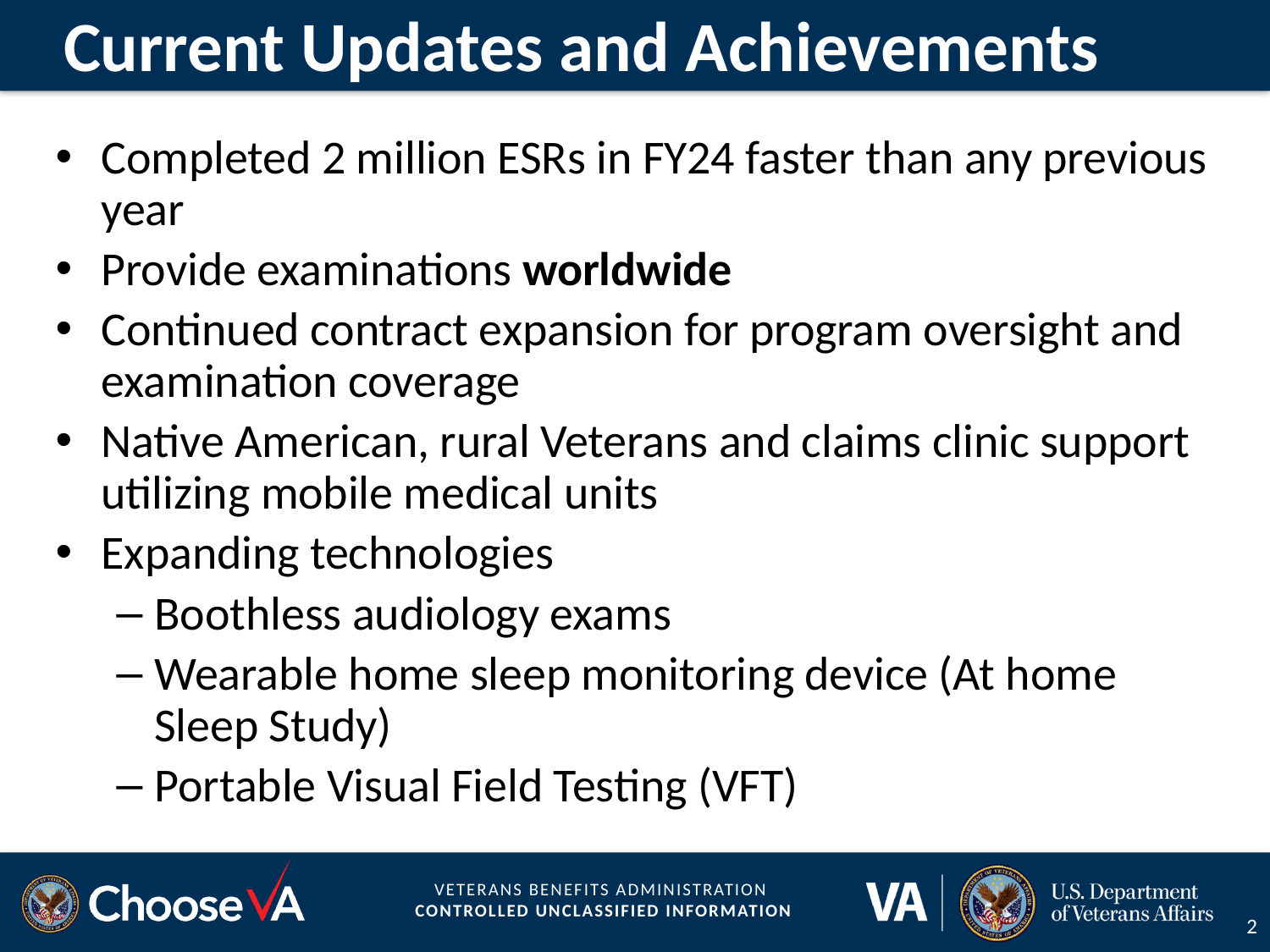

# Current Updates and Achievements
Completed 2 million ESRs in FY24 faster than any previous year
Provide examinations worldwide
Continued contract expansion for program oversight and examination coverage
Native American, rural Veterans and claims clinic support utilizing mobile medical units
Expanding technologies
Boothless audiology exams
Wearable home sleep monitoring device (At home Sleep Study)
Portable Visual Field Testing (VFT)

2